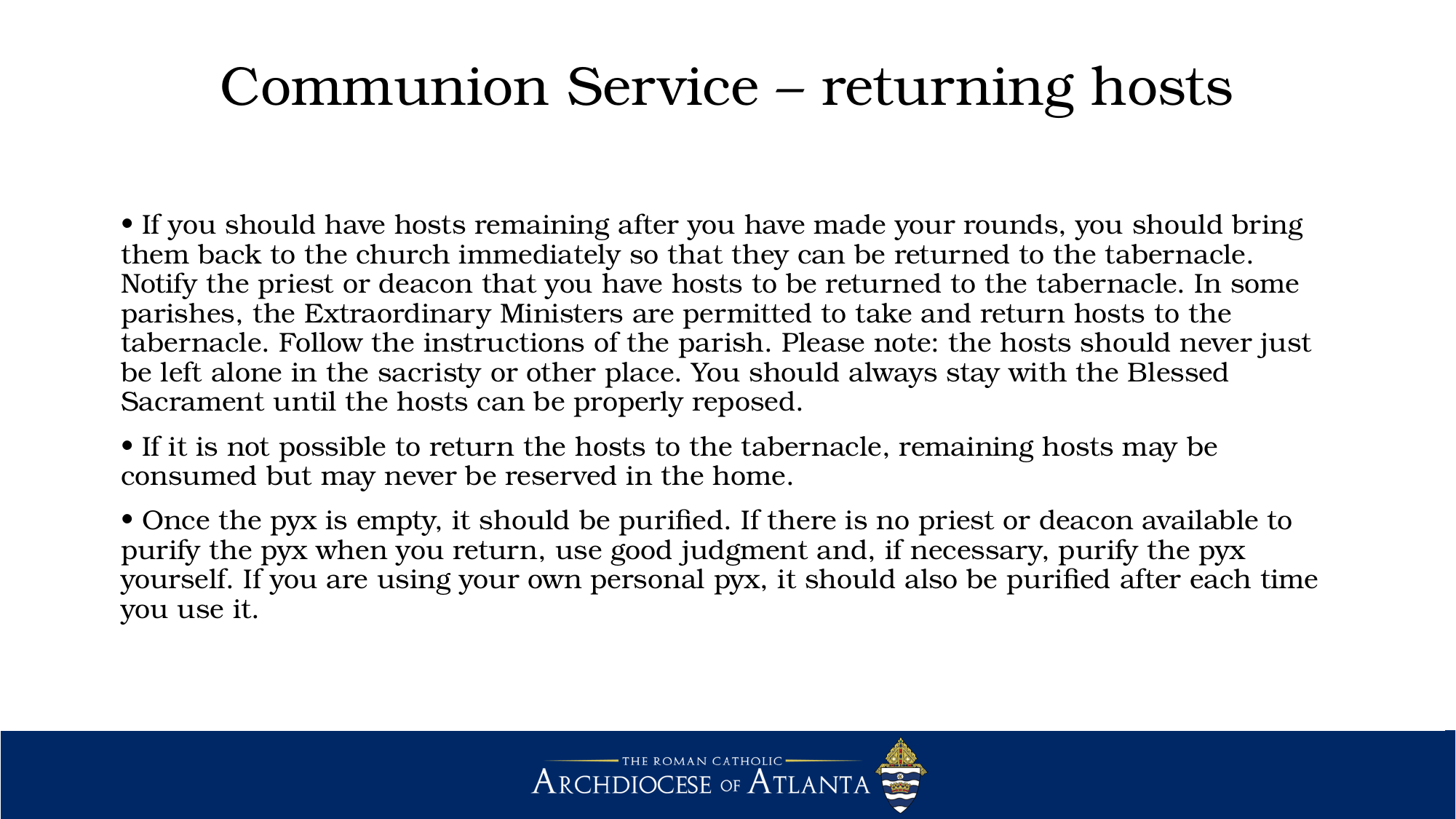

# Communion Service – returning hosts
• If you should have hosts remaining after you have made your rounds, you should bring them back to the church immediately so that they can be returned to the tabernacle. Notify the priest or deacon that you have hosts to be returned to the tabernacle. In some parishes, the Extraordinary Ministers are permitted to take and return hosts to the tabernacle. Follow the instructions of the parish. Please note: the hosts should never just be left alone in the sacristy or other place. You should always stay with the Blessed Sacrament until the hosts can be properly reposed.
• If it is not possible to return the hosts to the tabernacle, remaining hosts may be consumed but may never be reserved in the home.
• Once the pyx is empty, it should be purified. If there is no priest or deacon available to purify the pyx when you return, use good judgment and, if necessary, purify the pyx yourself. If you are using your own personal pyx, it should also be purified after each time you use it.